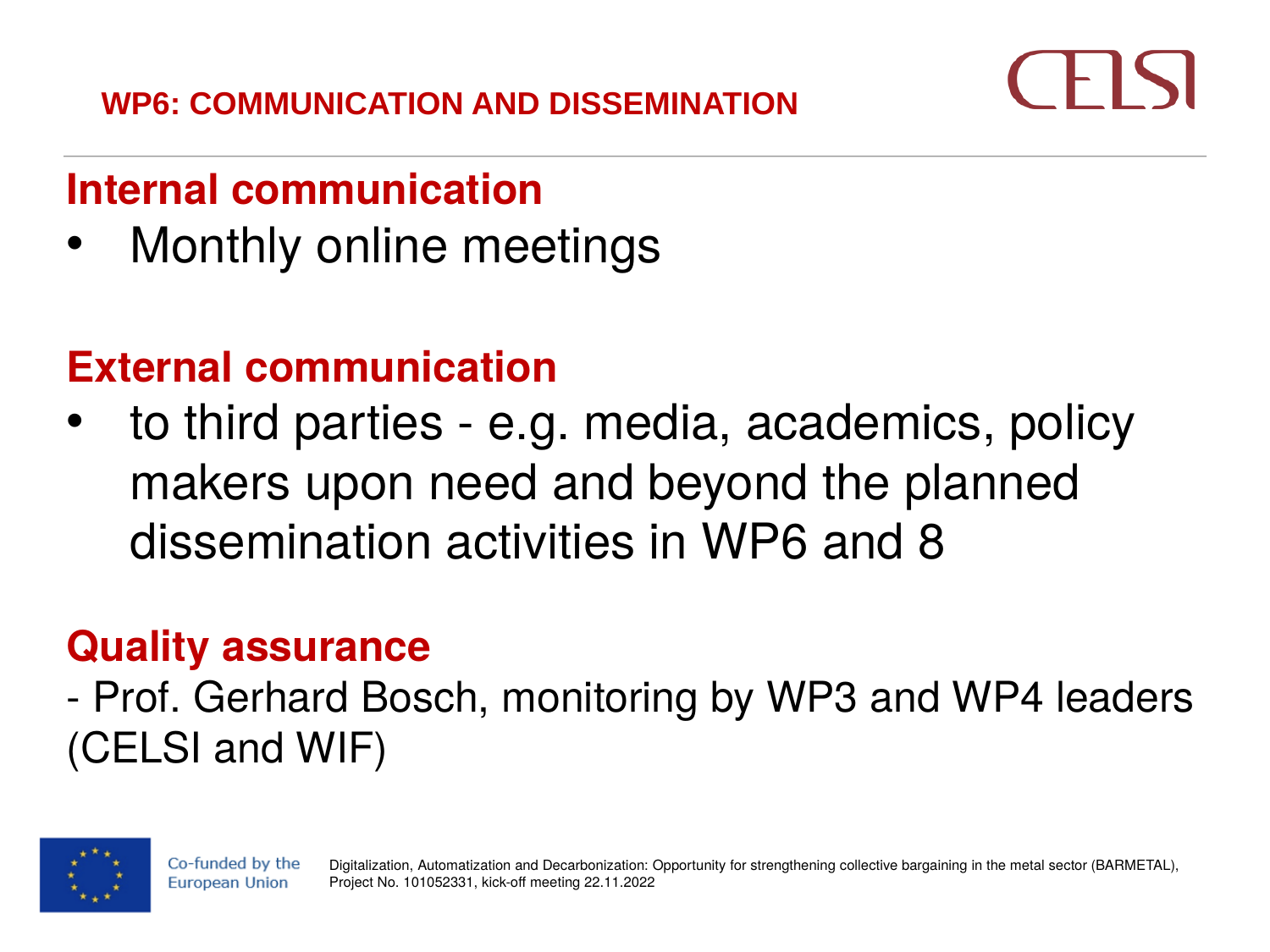

WP6: COMMUNICATION AND DISSEMINATION
Internal communication
Monthly online meetings

External communication
to third parties - e.g. media, academics, policy makers upon need and beyond the planned dissemination activities in WP6 and 8

Quality assurance
- Prof. Gerhard Bosch, monitoring by WP3 and WP4 leaders (CELSI and WIF)